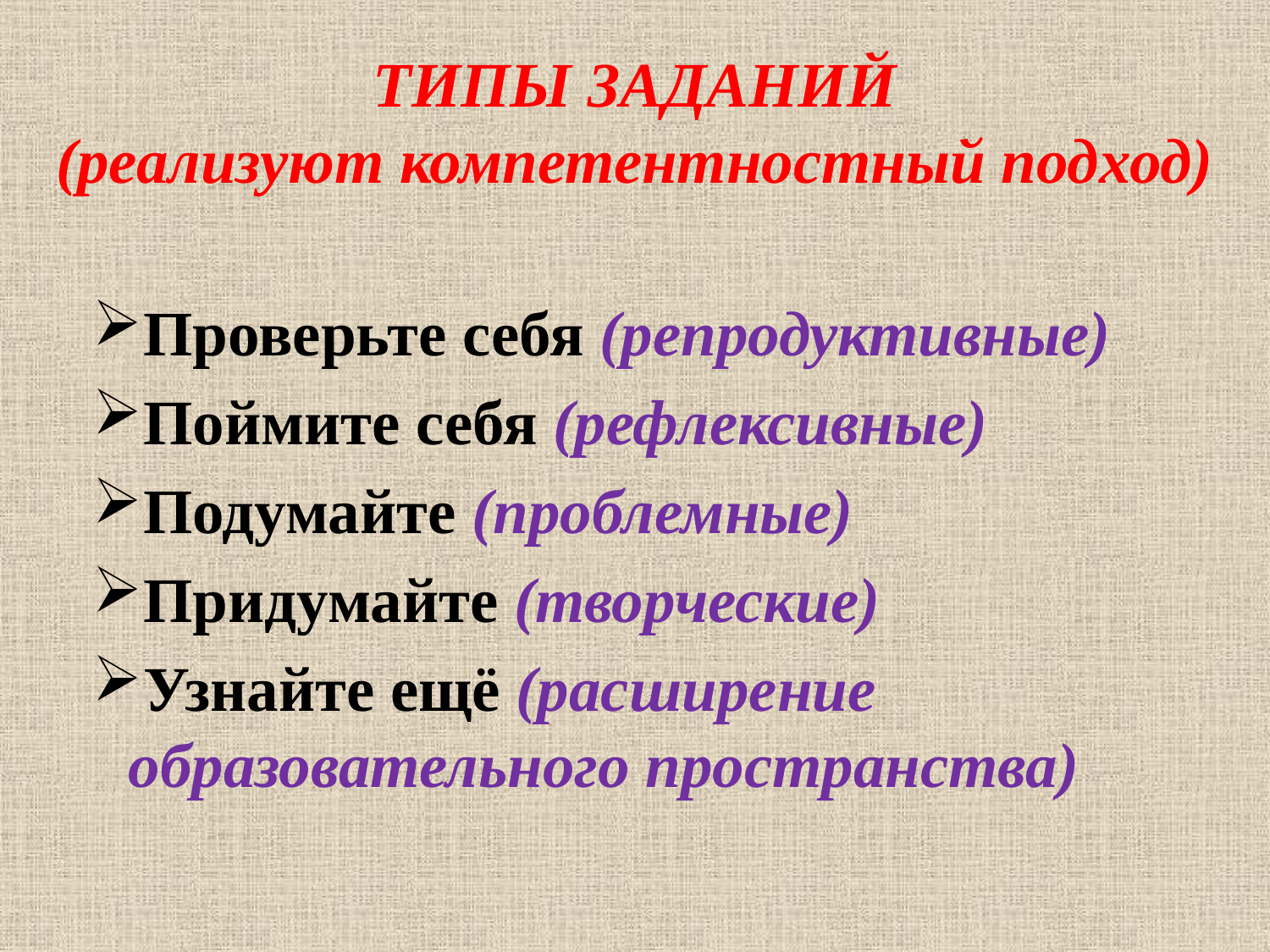

# ТИПЫ ЗАДАНИЙ (реализуют компетентностный подход)
Проверьте себя (репродуктивные)
Поймите себя (рефлексивные)
Подумайте (проблемные)
Придумайте (творческие)
Узнайте ещё (расширение образовательного пространства)